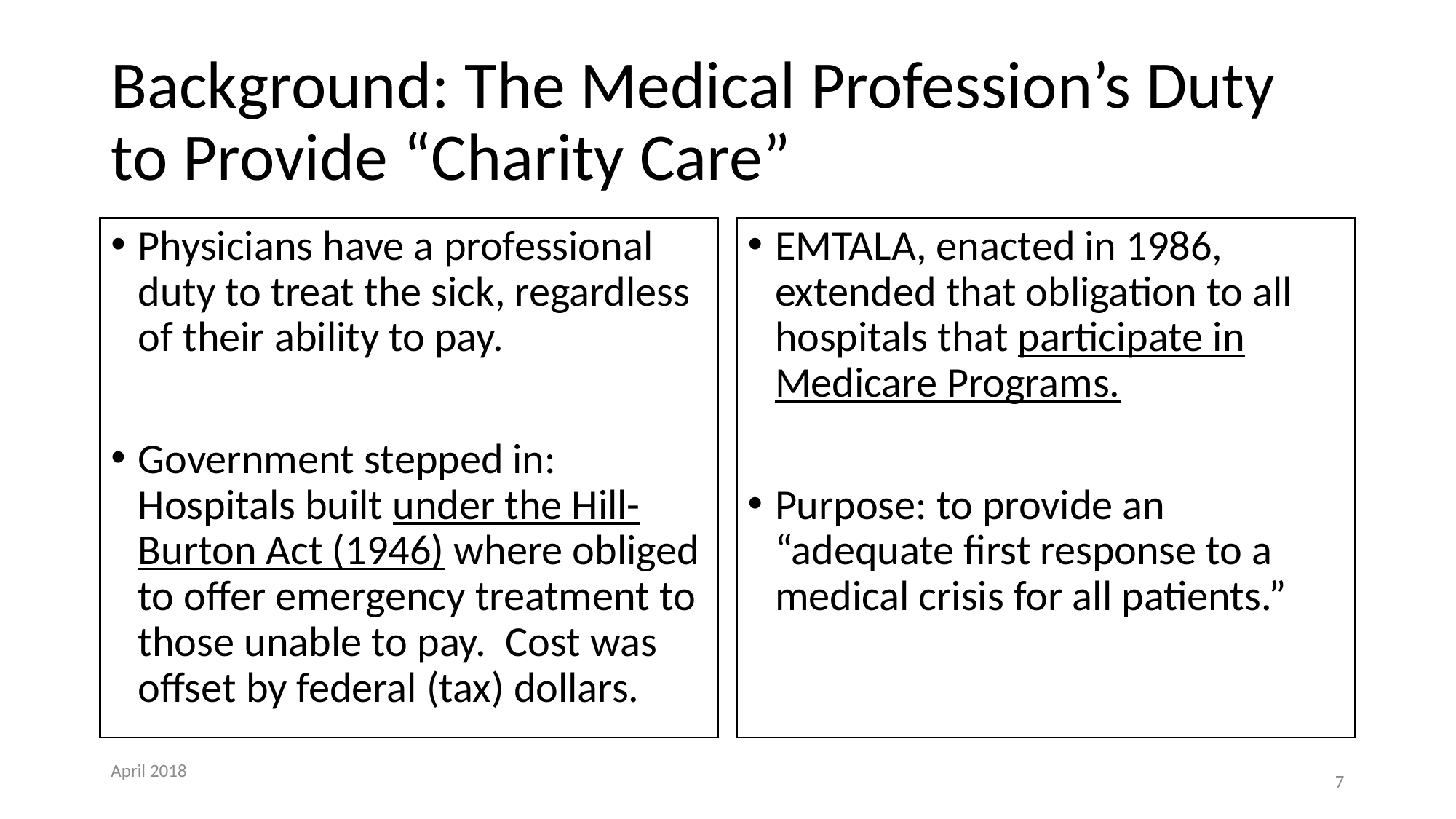

# Background: The Medical Profession’s Duty to Provide “Charity Care”
Physicians have a professional duty to treat the sick, regardless of their ability to pay.

Government stepped in:  Hospitals built under the Hill-Burton Act (1946) where obliged to offer emergency treatment to those unable to pay.  Cost was offset by federal (tax) dollars.

EMTALA, enacted in 1986, extended that obligation to all hospitals that participate in Medicare Programs.

Purpose: to provide an “adequate first response to a medical crisis for all patients.”
April 2018

7